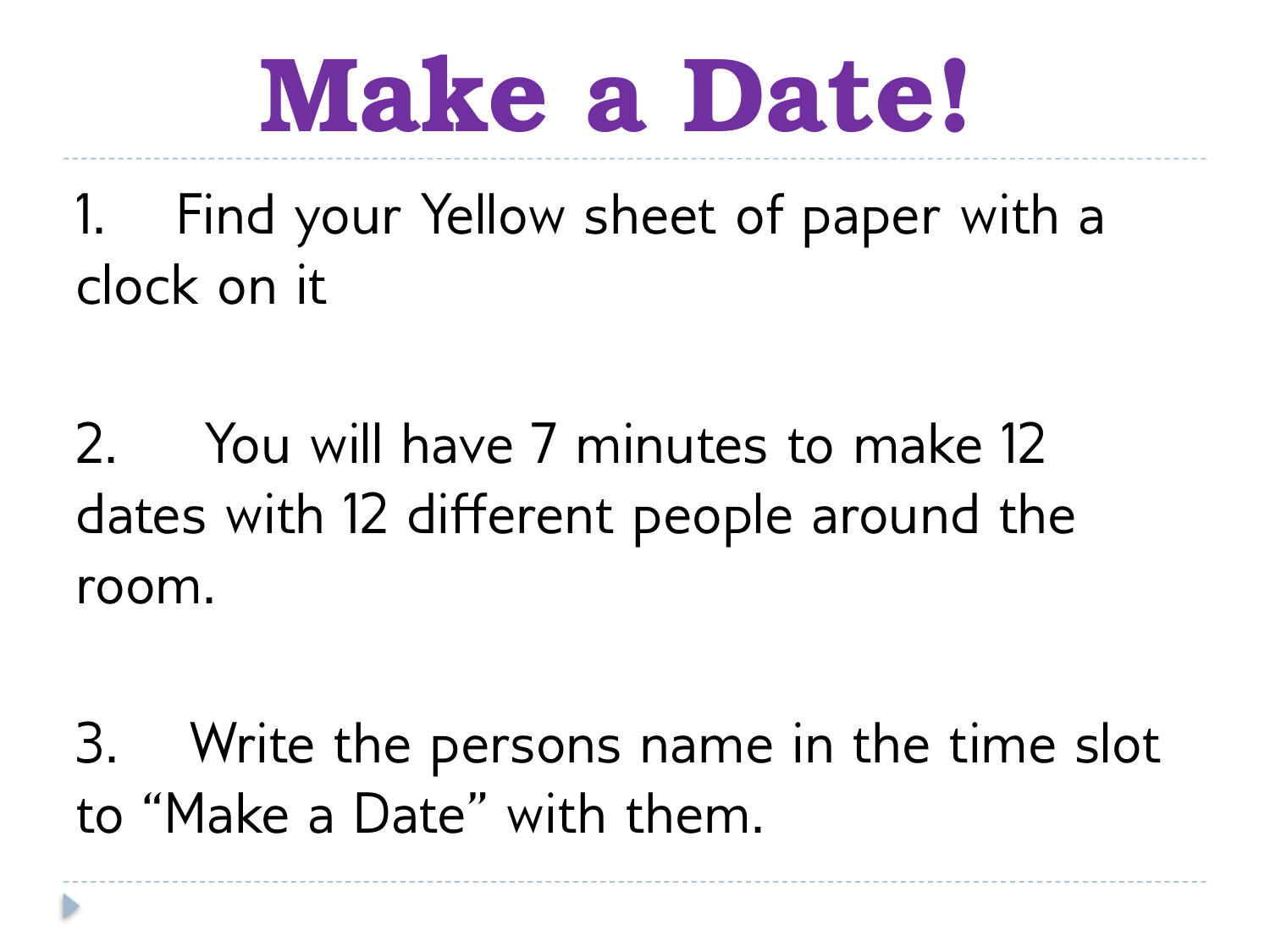

# Make a Date!
1.    Find your Yellow sheet of paper with a clock on it

2.     You will have 7 minutes to make 12 dates with 12 different people around the room.

3.    Write the persons name in the time slot to “Make a Date” with them.